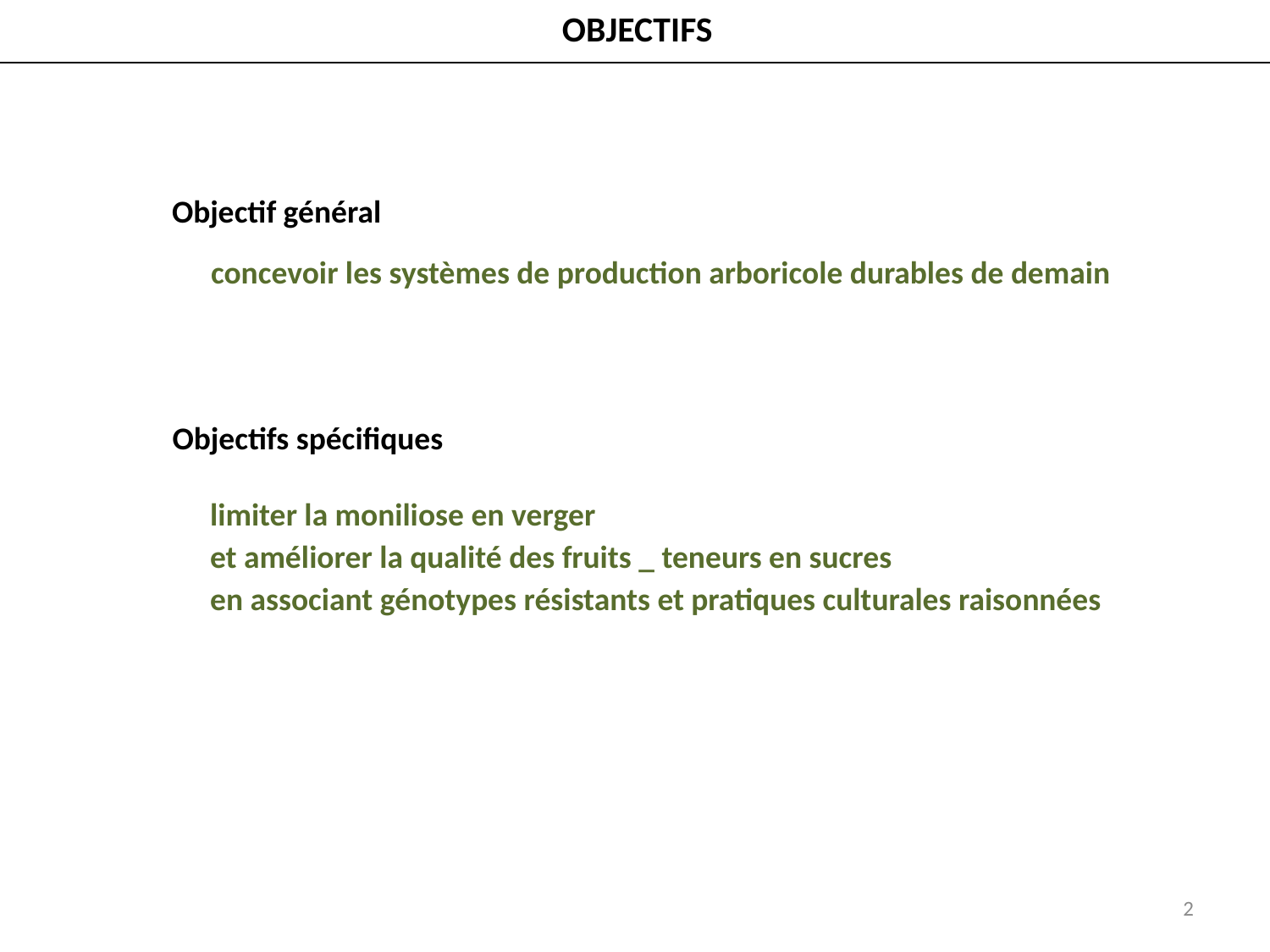

OBJECTIFS
Objectif général
concevoir les systèmes de production arboricole durables de demain
Objectifs spécifiques
limiter la moniliose en verger
et améliorer la qualité des fruits _ teneurs en sucres
en associant génotypes résistants et pratiques culturales raisonnées
2